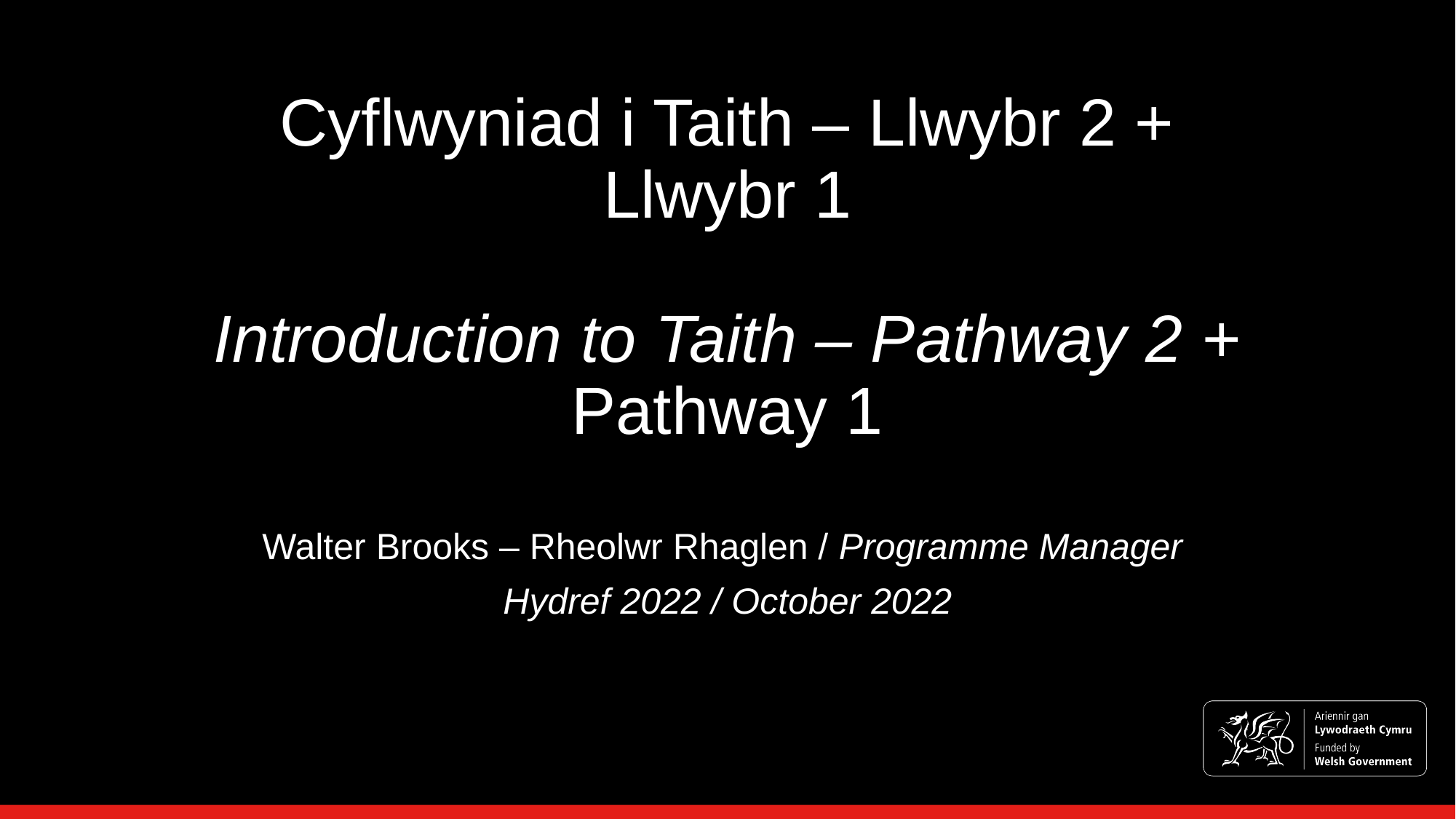

# Cyflwyniad i Taith – Llwybr 2 + Llwybr 1 Introduction to Taith – Pathway 2 + Pathway 1
Walter Brooks – Rheolwr Rhaglen / Programme Manager
Hydref 2022 / October 2022